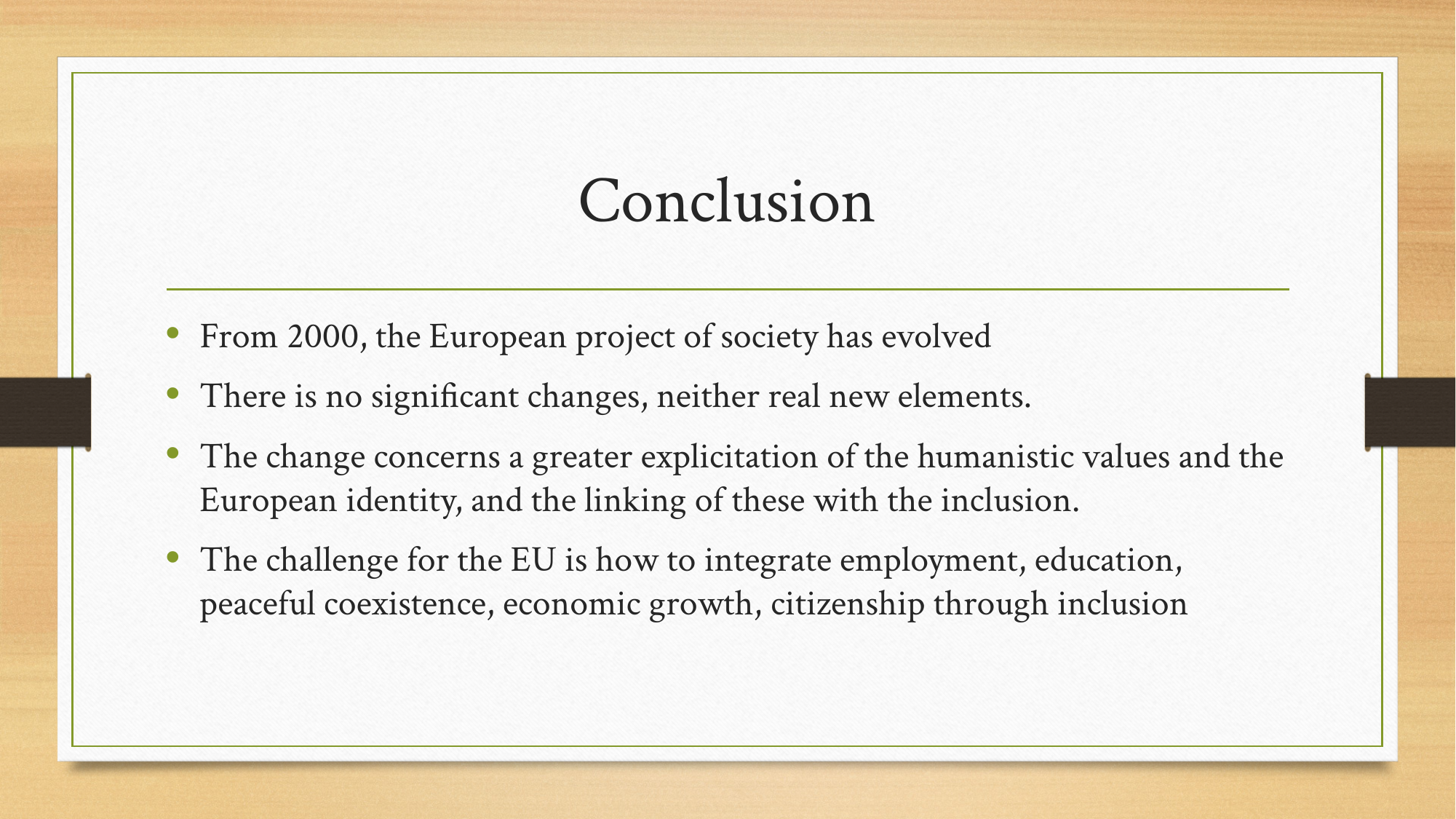

# Conclusion
From 2000, the European project of society has evolved
There is no significant changes, neither real new elements.
The change concerns a greater explicitation of the humanistic values and the European identity, and the linking of these with the inclusion.
The challenge for the EU is how to integrate employment, education, peaceful coexistence, economic growth, citizenship through inclusion